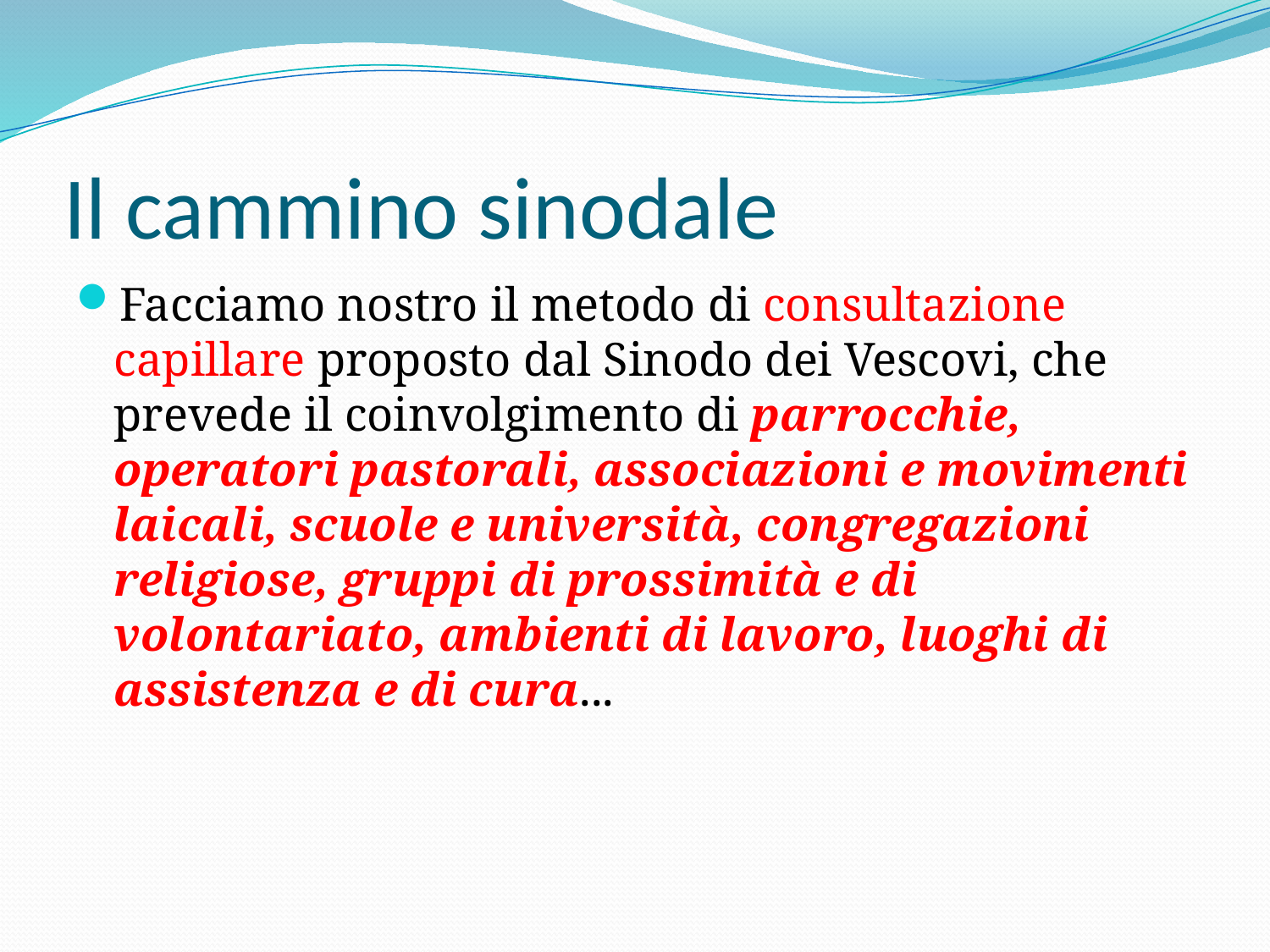

# Il cammino sinodale
Facciamo nostro il metodo di consultazione capillare proposto dal Sinodo dei Vescovi, che prevede il coinvolgimento di parrocchie, operatori pastorali, associazioni e movimenti laicali, scuole e università, congregazioni religiose, gruppi di prossimità e di volontariato, ambienti di lavoro, luoghi di assistenza e di cura...